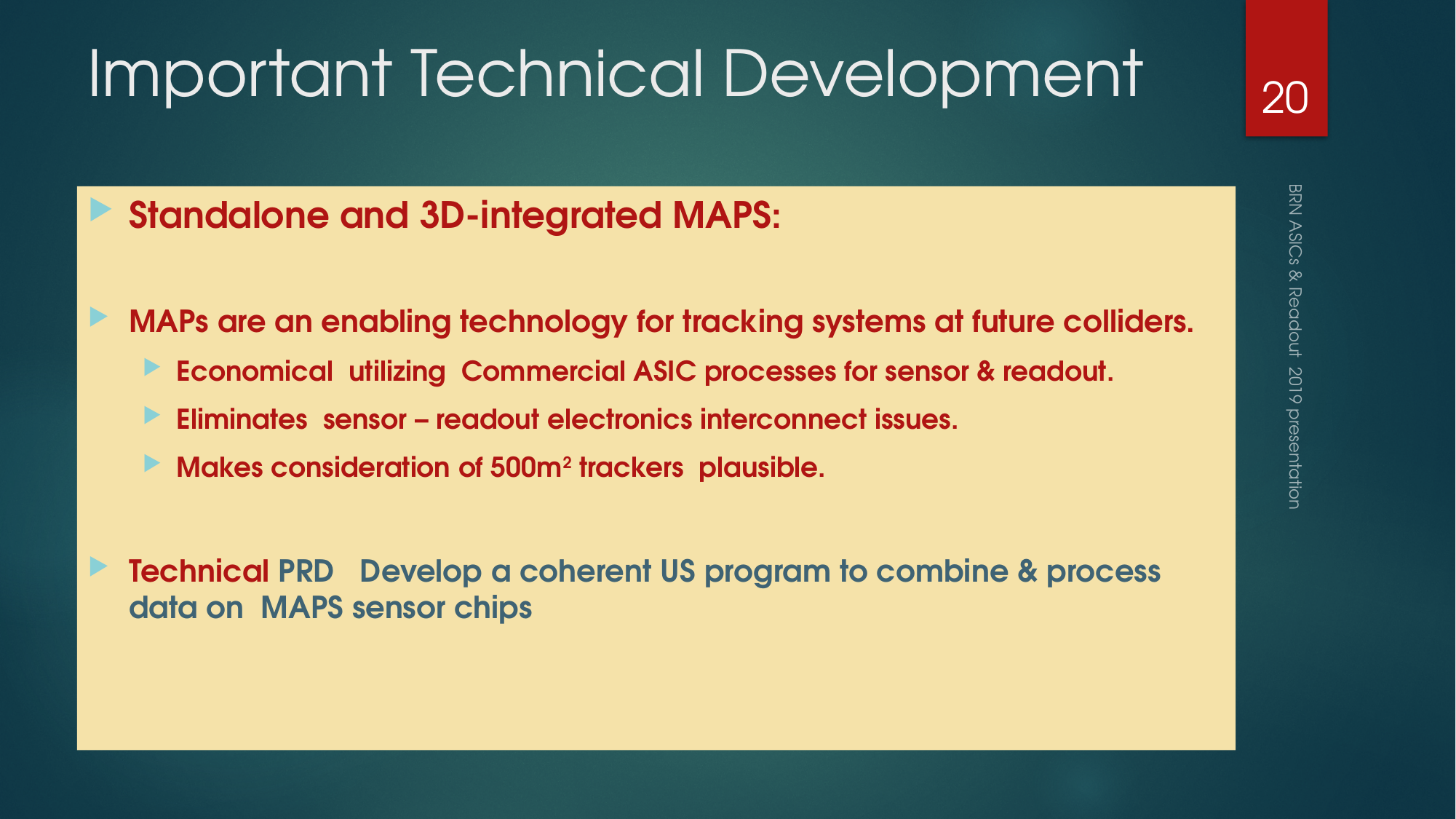

# Important Technical Development
20
Standalone and 3D-integrated MAPS:

MAPs are an enabling technology for tracking systems at future colliders.
Economical  utilizing  Commercial ASIC processes for sensor & readout.
Eliminates  sensor – readout electronics interconnect issues.
Makes consideration of 500m2 trackers  plausible.

Technical PRD   Develop a coherent US program to combine & process data on  MAPS sensor chips

BRN ASICs & Readout  2019 presentation